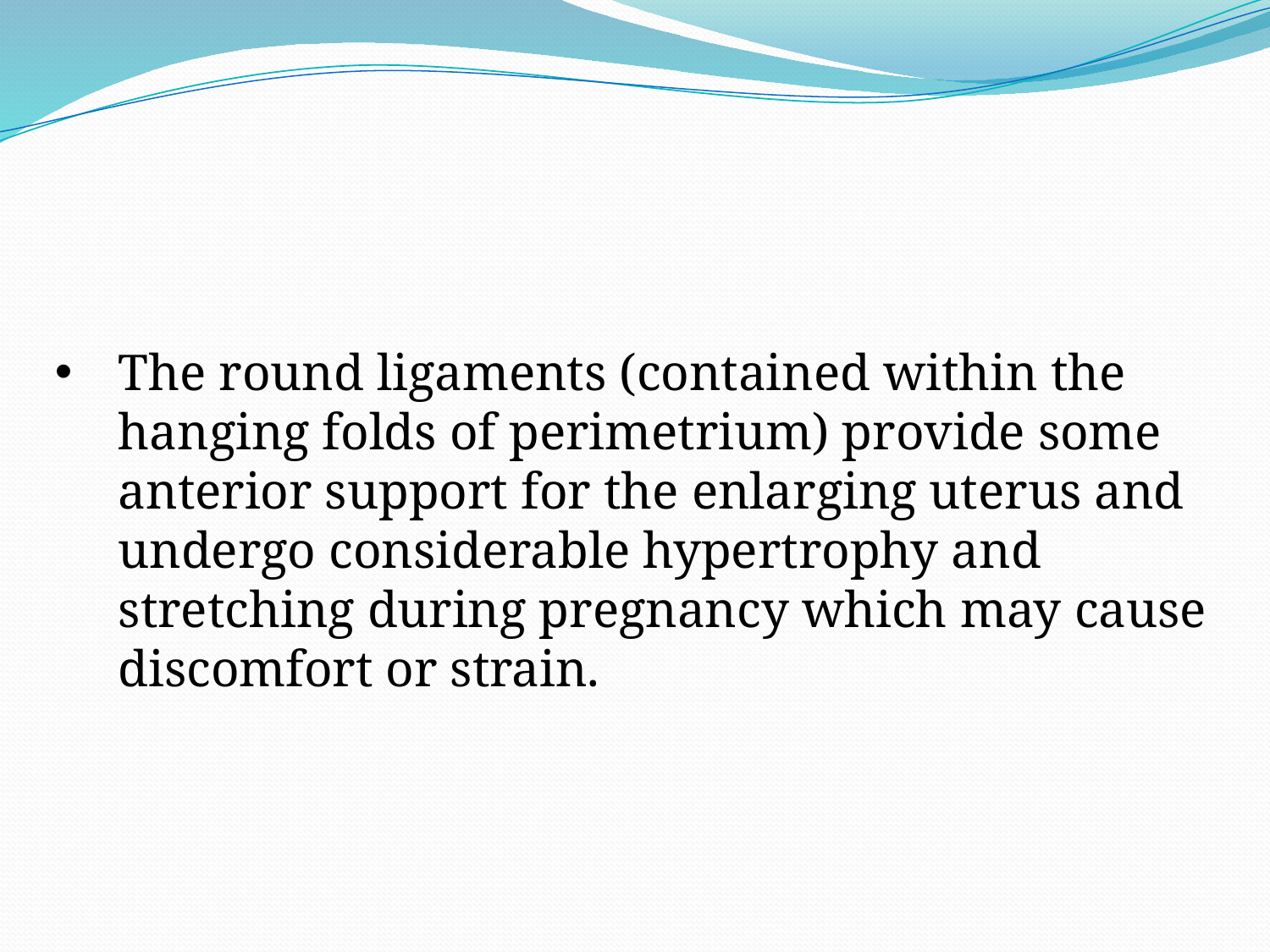

The round ligaments (contained within the hanging folds of perimetrium) provide some anterior support for the enlarging uterus and undergo considerable hypertrophy and stretching during pregnancy which may cause discomfort or strain.